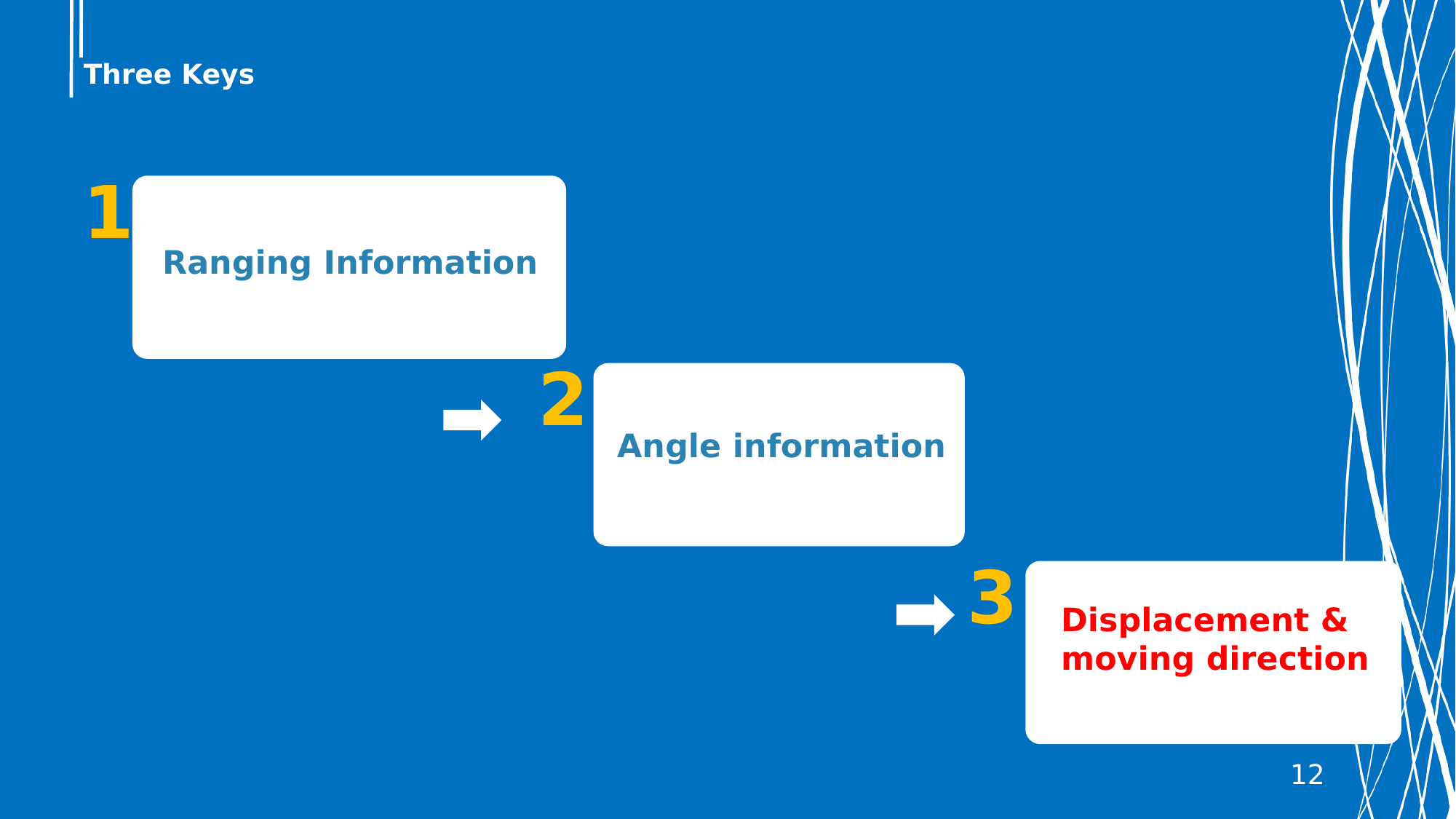

Three Keys
1

Ranging Information
2

Angle information

3

Displacement &
moving direction

12